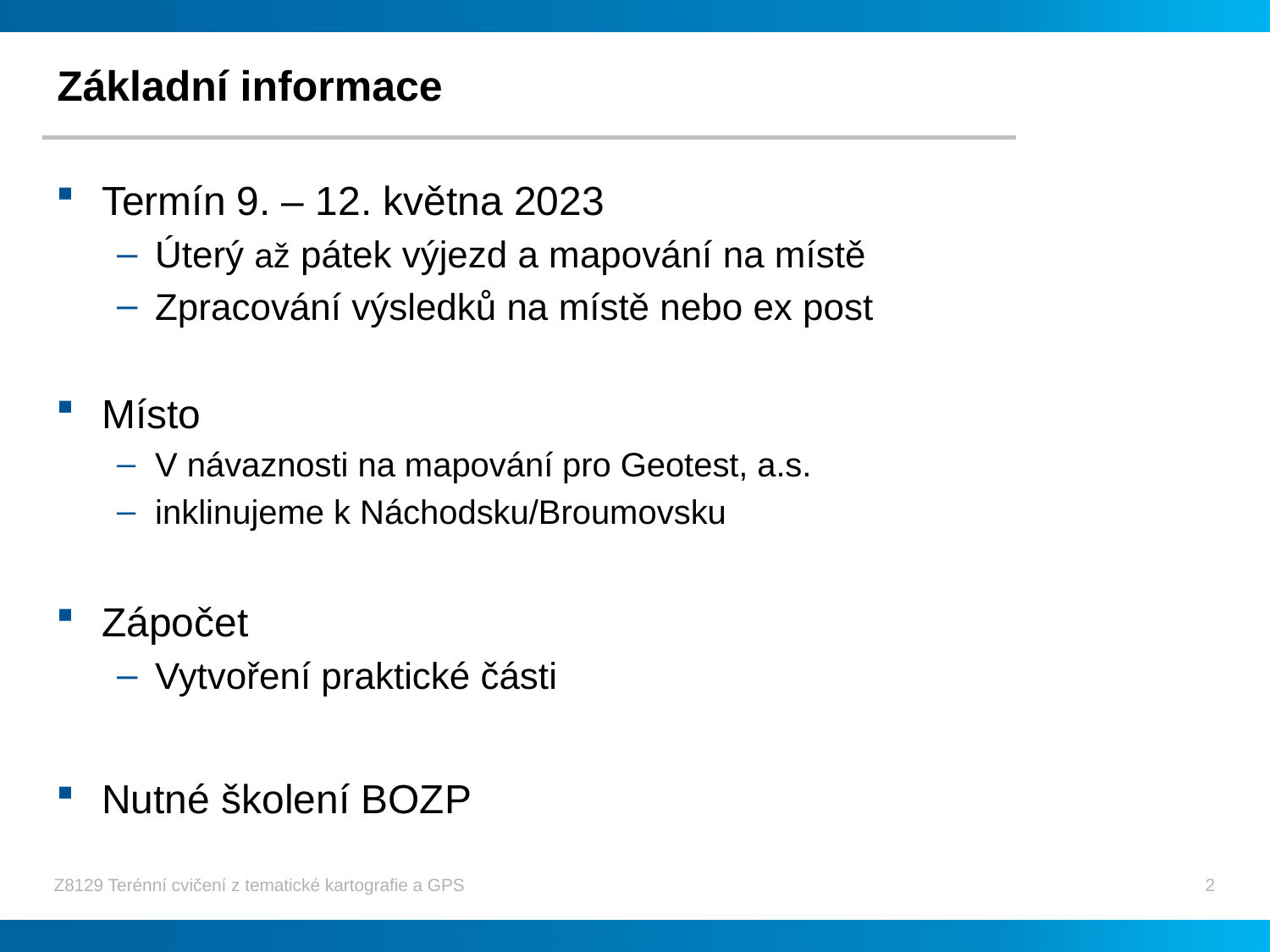

# Základní informace
Termín 9. – 12. května 2023
Úterý až pátek výjezd a mapování na místě
Zpracování výsledků na místě nebo ex post

Místo
V návaznosti na mapování pro Geotest, a.s.
inklinujeme k Náchodsku/Broumovsku

Zápočet
Vytvoření praktické části

Nutné školení BOZP

Z8129 Terénní cvičení z tematické kartografie a GPS
2